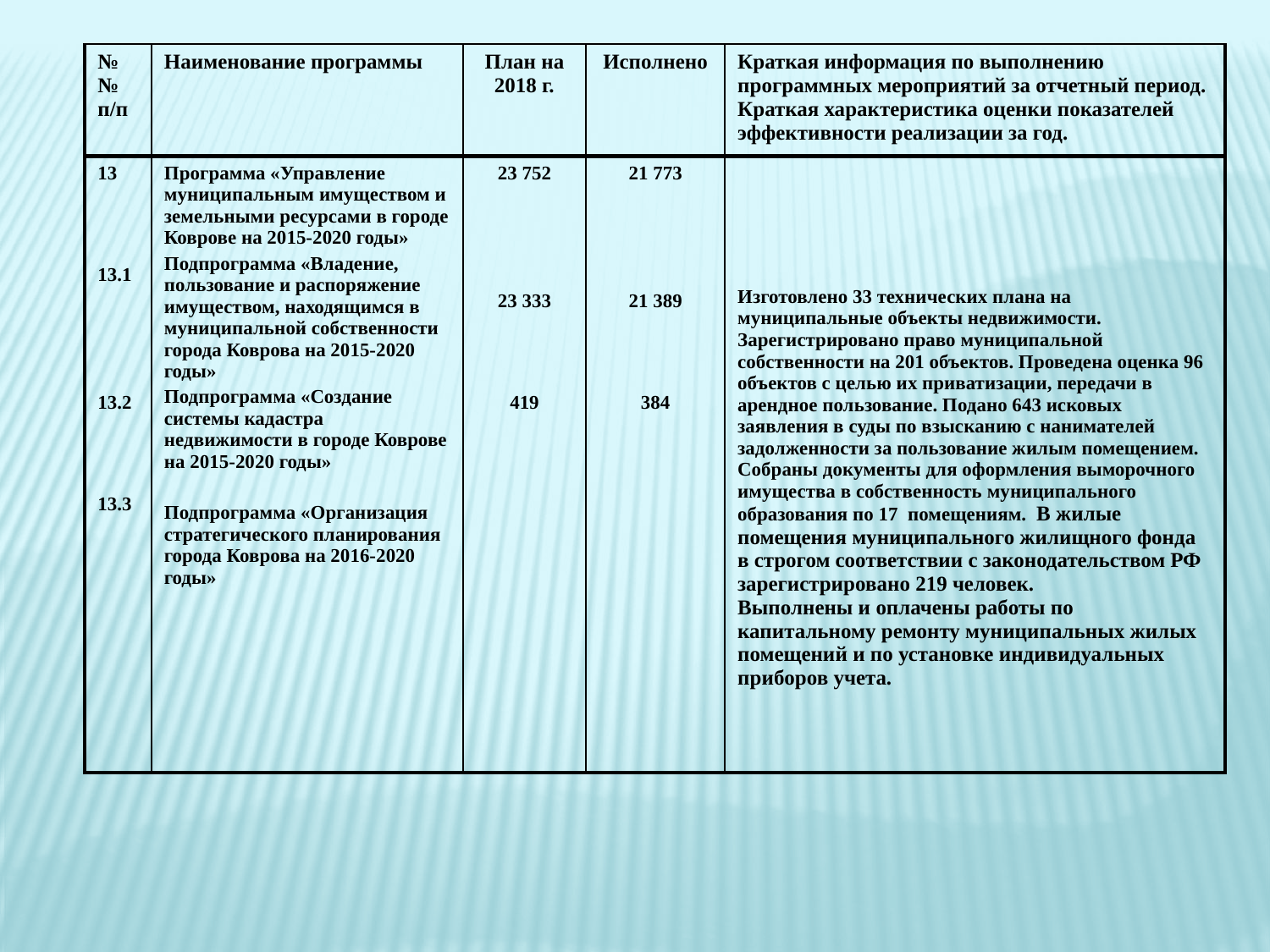

| №№ п/п | Наименование программы | План на 2018 г. | Исполнено | Краткая информация по выполнению программных мероприятий за отчетный период. Краткая характеристика оценки показателей эффективности реализации за год. |
| --- | --- | --- | --- | --- |
| 13 13.1 13.2 13.3 | Программа «Управление муниципальным имуществом и земельными ресурсами в городе Коврове на 2015-2020 годы» Подпрограмма «Владение, пользование и распоряжение имуществом, находящимся в муниципальной собственности города Коврова на 2015-2020 годы» Подпрограмма «Создание системы кадастра недвижимости в городе Коврове на 2015-2020 годы» Подпрограмма «Организация стратегического планирования города Коврова на 2016-2020 годы» | 23 752 23 333 419 | 21 773 21 389 384 | Изготовлено 33 технических плана на муниципальные объекты недвижимости. Зарегистрировано право муниципальной собственности на 201 объектов. Проведена оценка 96 объектов с целью их приватизации, передачи в арендное пользование. Подано 643 исковых заявления в суды по взысканию с нанимателей задолженности за пользование жилым помещением. Собраны документы для оформления выморочного имущества в собственность муниципального образования по 17 помещениям. В жилые помещения муниципального жилищного фонда в строгом соответствии с законодательством РФ зарегистрировано 219 человек. Выполнены и оплачены работы по капитальному ремонту муниципальных жилых помещений и по установке индивидуальных приборов учета. |